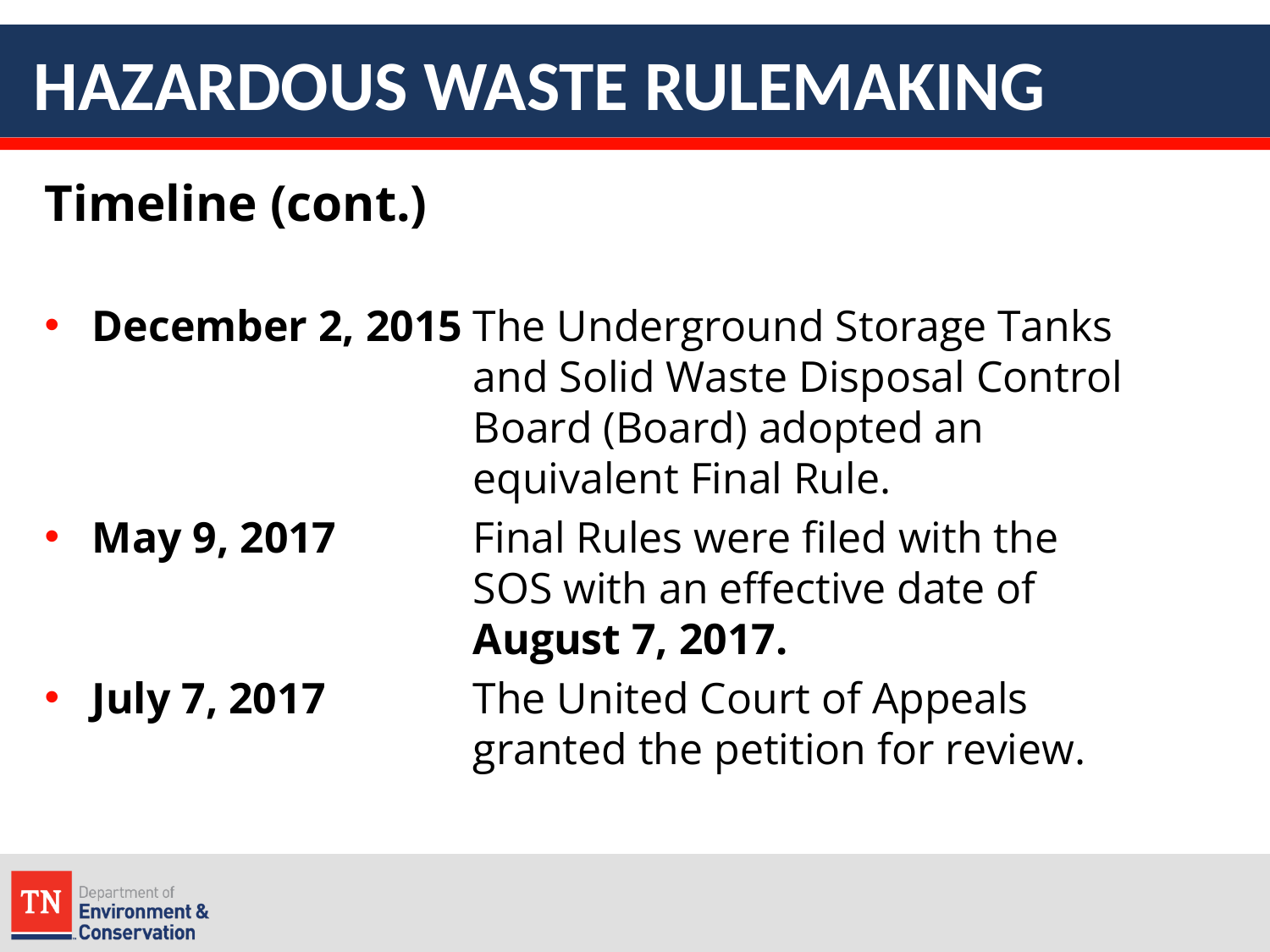

# HAZARDOUS WASTE RULEMAKING
Timeline (cont.)

December 2, 2015	The Underground Storage Tanks 				and Solid Waste Disposal Control 				Board (Board) adopted an 					equivalent Final Rule.
May 9, 2017		Final Rules were filed with the 					SOS with an effective date of 					August 7, 2017.
July 7, 2017 		The United Court of Appeals 					granted the petition for review.